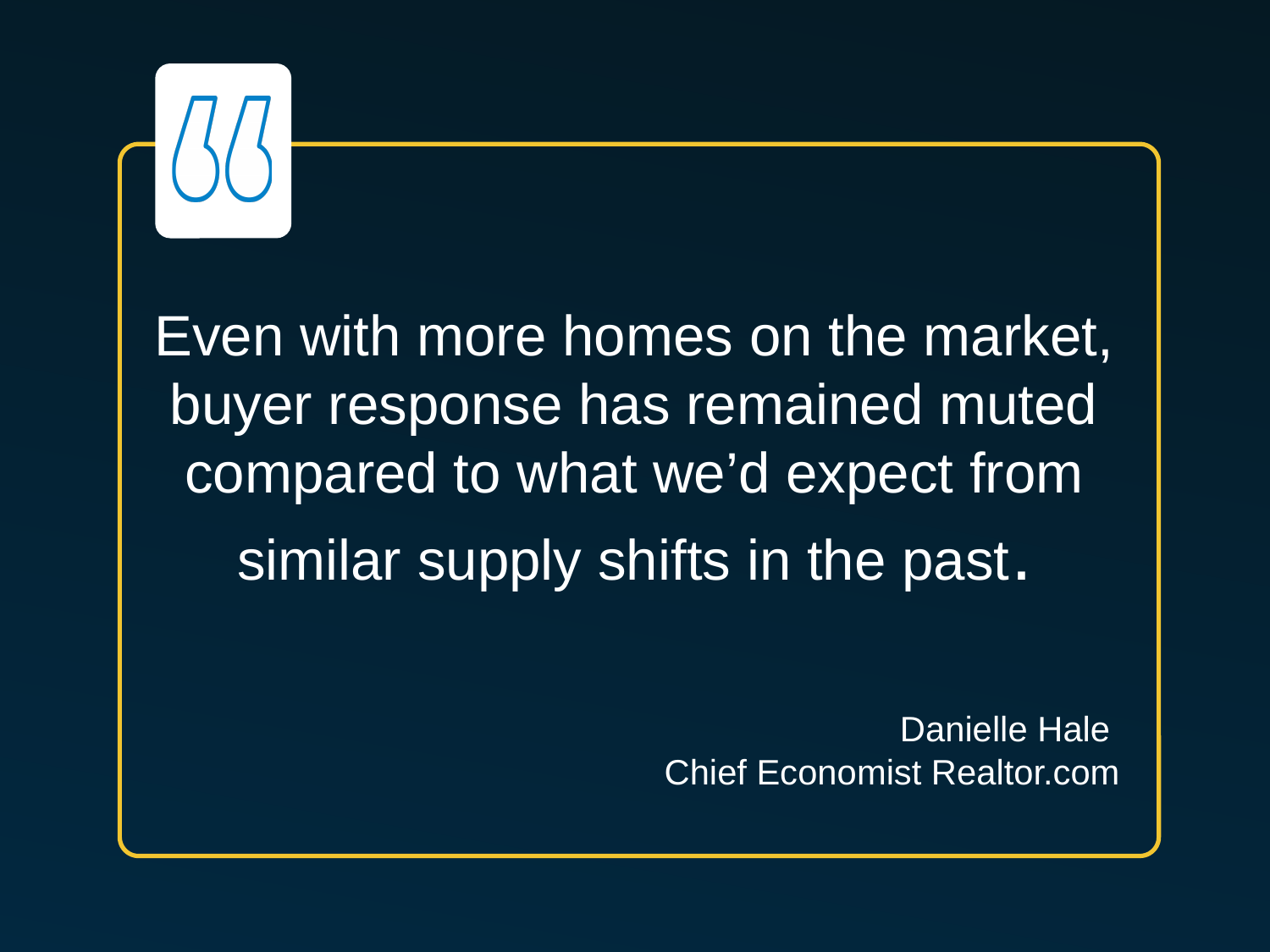

Even with more homes on the market, buyer response has remained muted compared to what we’d expect from similar supply shifts in the past.
Danielle Hale
Chief Economist Realtor.com